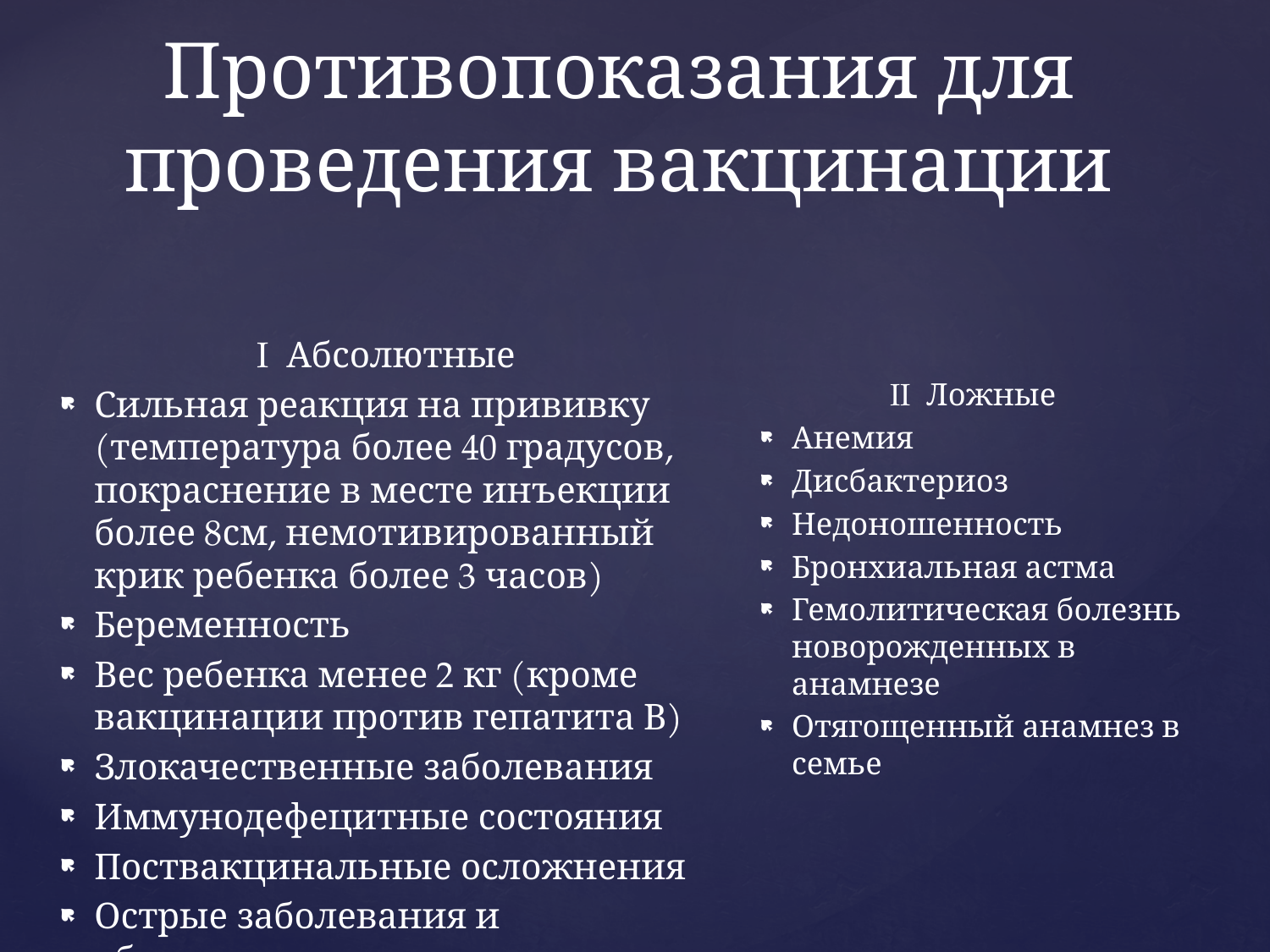

# Противопоказания для проведения вакцинации
I  Абсолютные
Сильная реакция на прививку (температура более 40 градусов, покраснение в месте инъекции более 8см, немотивированный крик ребенка более 3 часов)
Беременность
Вес ребенка менее 2 кг (кроме вакцинации против гепатита В)
Злокачественные заболевания
Иммунодефецитные состояния
Поствакцинальные осложнения
Острые заболевания и обострение хронических заболеваний

II  Ложные
Анемия
Дисбактериоз
Недоношенность
Бронхиальная астма
Гемолитическая болезнь новорожденных в анамнезе
Отягощенный анамнез в семье